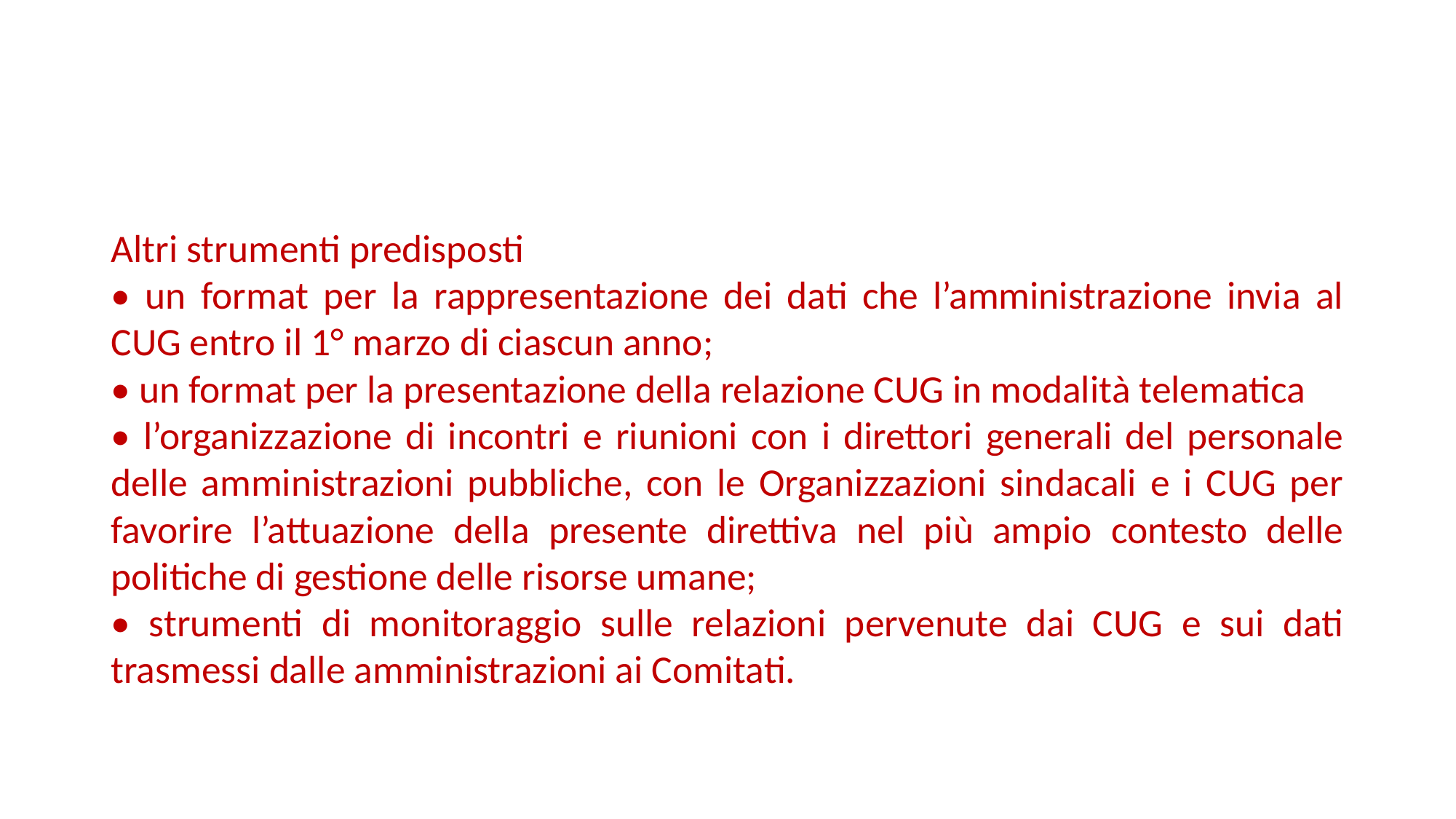

#
Altri strumenti predisposti
• un format per la rappresentazione dei dati che l’amministrazione invia al CUG entro il 1° marzo di ciascun anno;
• un format per la presentazione della relazione CUG in modalità telematica
• l’organizzazione di incontri e riunioni con i direttori generali del personale delle amministrazioni pubbliche, con le Organizzazioni sindacali e i CUG per favorire l’attuazione della presente direttiva nel più ampio contesto delle politiche di gestione delle risorse umane;
• strumenti di monitoraggio sulle relazioni pervenute dai CUG e sui dati trasmessi dalle amministrazioni ai Comitati.